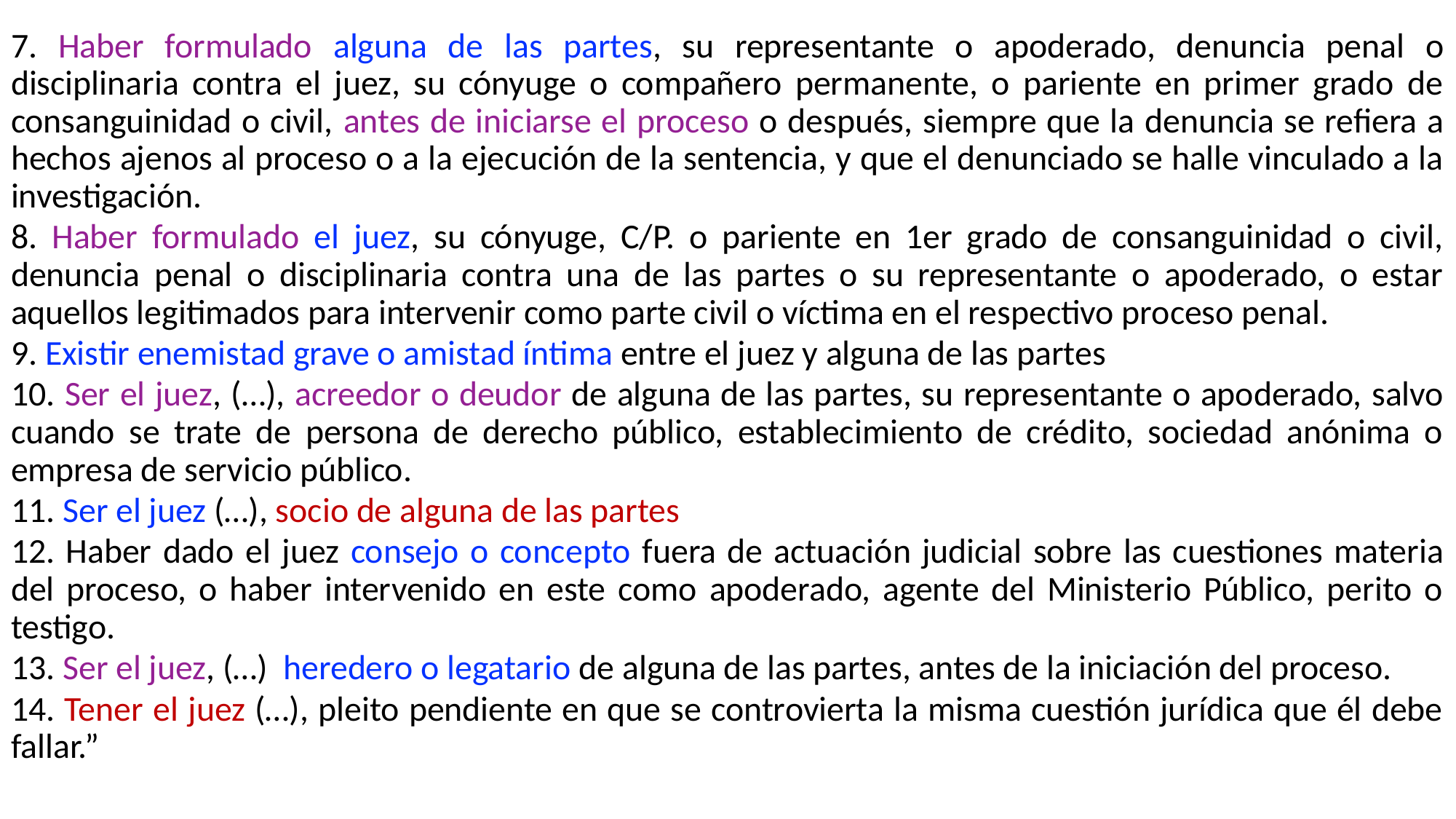

#
7. Haber formulado alguna de las partes, su representante o apoderado, denuncia penal o disciplinaria contra el juez, su cónyuge o compañero permanente, o pariente en primer grado de consanguinidad o civil, antes de iniciarse el proceso o después, siempre que la denuncia se refiera a hechos ajenos al proceso o a la ejecución de la sentencia, y que el denunciado se halle vinculado a la investigación.
8. Haber formulado el juez, su cónyuge, C/P. o pariente en 1er grado de consanguinidad o civil, denuncia penal o disciplinaria contra una de las partes o su representante o apoderado, o estar aquellos legitimados para intervenir como parte civil o víctima en el respectivo proceso penal.
9. Existir enemistad grave o amistad íntima entre el juez y alguna de las partes
10. Ser el juez, (…), acreedor o deudor de alguna de las partes, su representante o apoderado, salvo cuando se trate de persona de derecho público, establecimiento de crédito, sociedad anónima o empresa de servicio público.
11. Ser el juez (…), socio de alguna de las partes
12. Haber dado el juez consejo o concepto fuera de actuación judicial sobre las cuestiones materia del proceso, o haber intervenido en este como apoderado, agente del Ministerio Público, perito o testigo.
13. Ser el juez, (…)  heredero o legatario de alguna de las partes, antes de la iniciación del proceso.
14. Tener el juez (…), pleito pendiente en que se controvierta la misma cuestión jurídica que él debe fallar.”